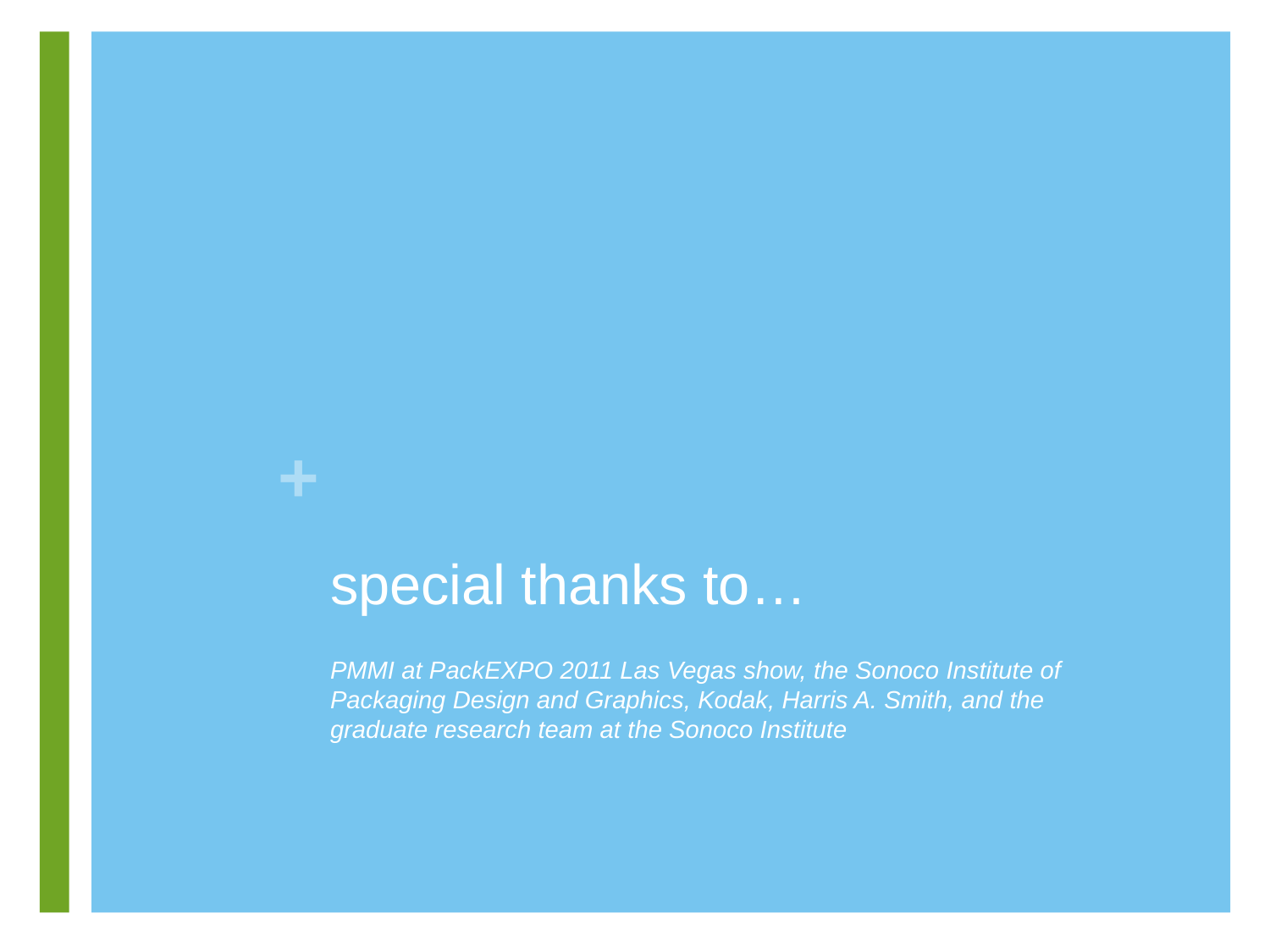

# special thanks to…
PMMI at PackEXPO 2011 Las Vegas show, the Sonoco Institute of Packaging Design and Graphics, Kodak, Harris A. Smith, and the graduate research team at the Sonoco Institute